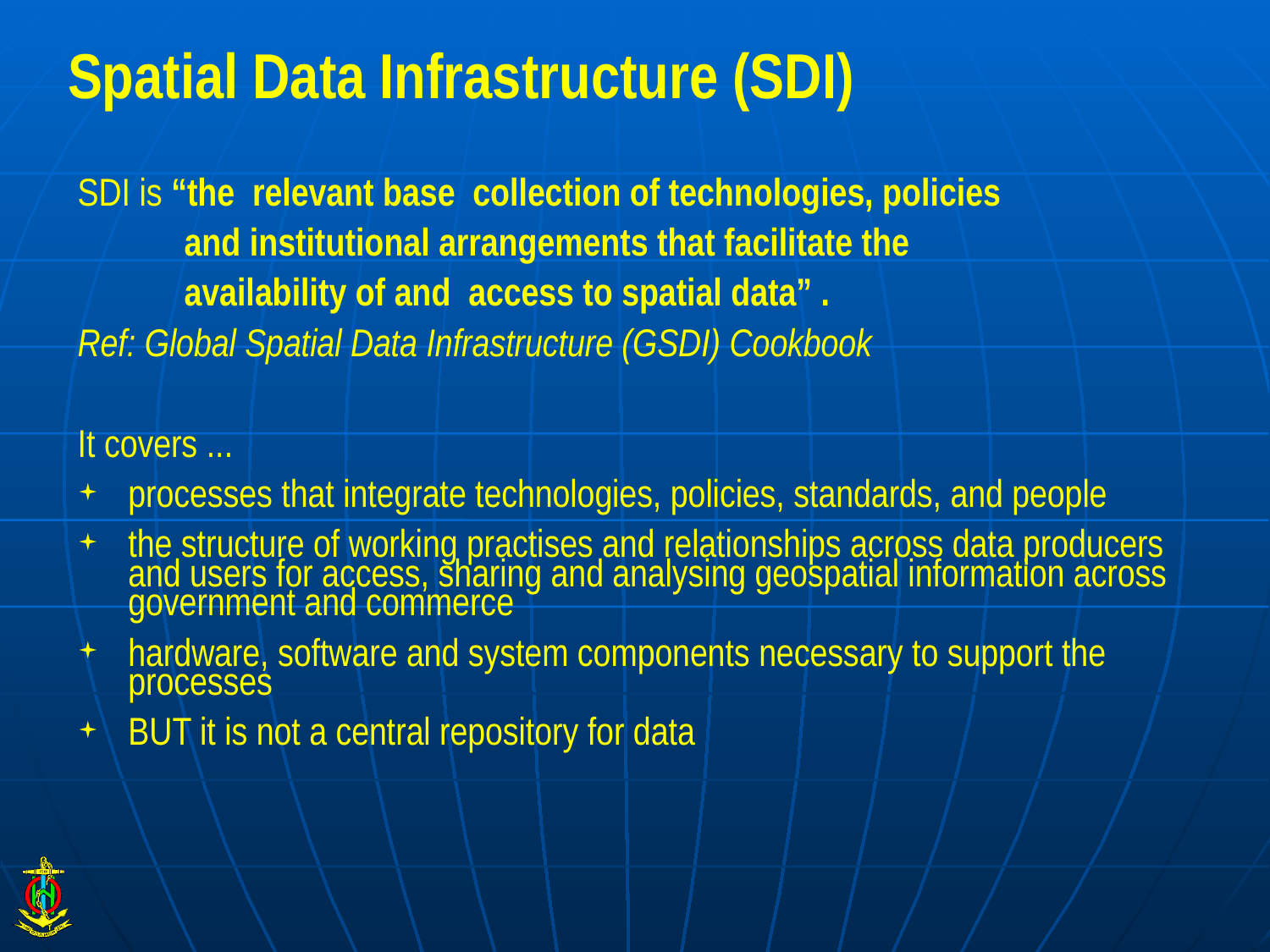

# Spatial Data Infrastructure (SDI)
SDI is “the  relevant base  collection of technologies, policies
            and institutional arrangements that facilitate the
            availability of and  access to spatial data” .
Ref: Global Spatial Data Infrastructure (GSDI) Cookbook

It covers ...
processes that integrate technologies, policies, standards, and people
the structure of working practises and relationships across data producers and users for access, sharing and analysing geospatial information across government and commerce
hardware, software and system components necessary to support the processes
BUT it is not a central repository for data